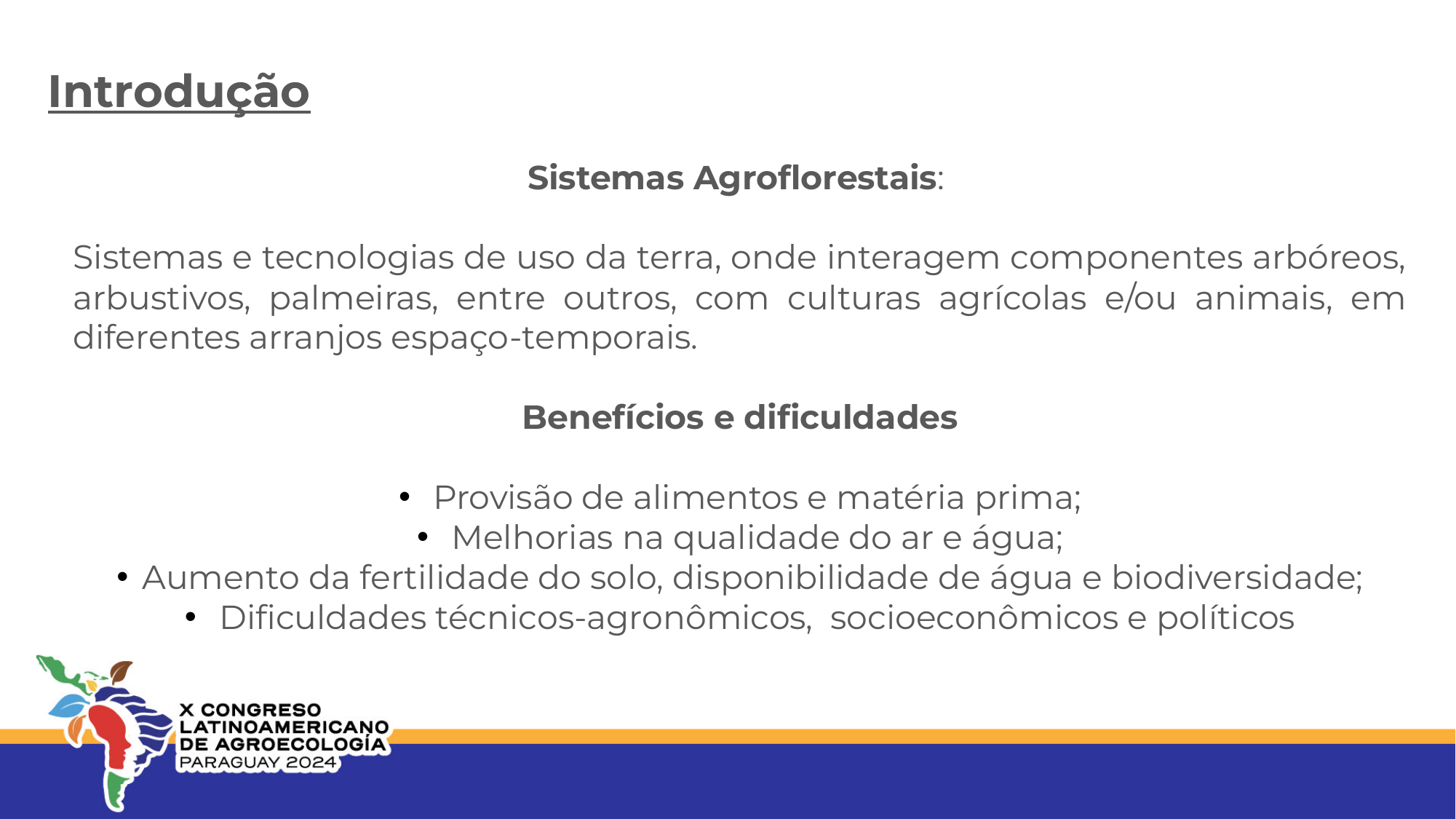

Introdução

Sistemas Agroflorestais:

Sistemas e tecnologias de uso da terra, onde interagem componentes arbóreos, arbustivos, palmeiras, entre outros, com culturas agrícolas e/ou animais, em diferentes arranjos espaço-temporais.

Benefícios e dificuldades

 Provisão de alimentos e matéria prima;
 Melhorias na qualidade do ar e água;
Aumento da fertilidade do solo, disponibilidade de água e biodiversidade;
 Dificuldades técnicos-agronômicos,  socioeconômicos e políticos